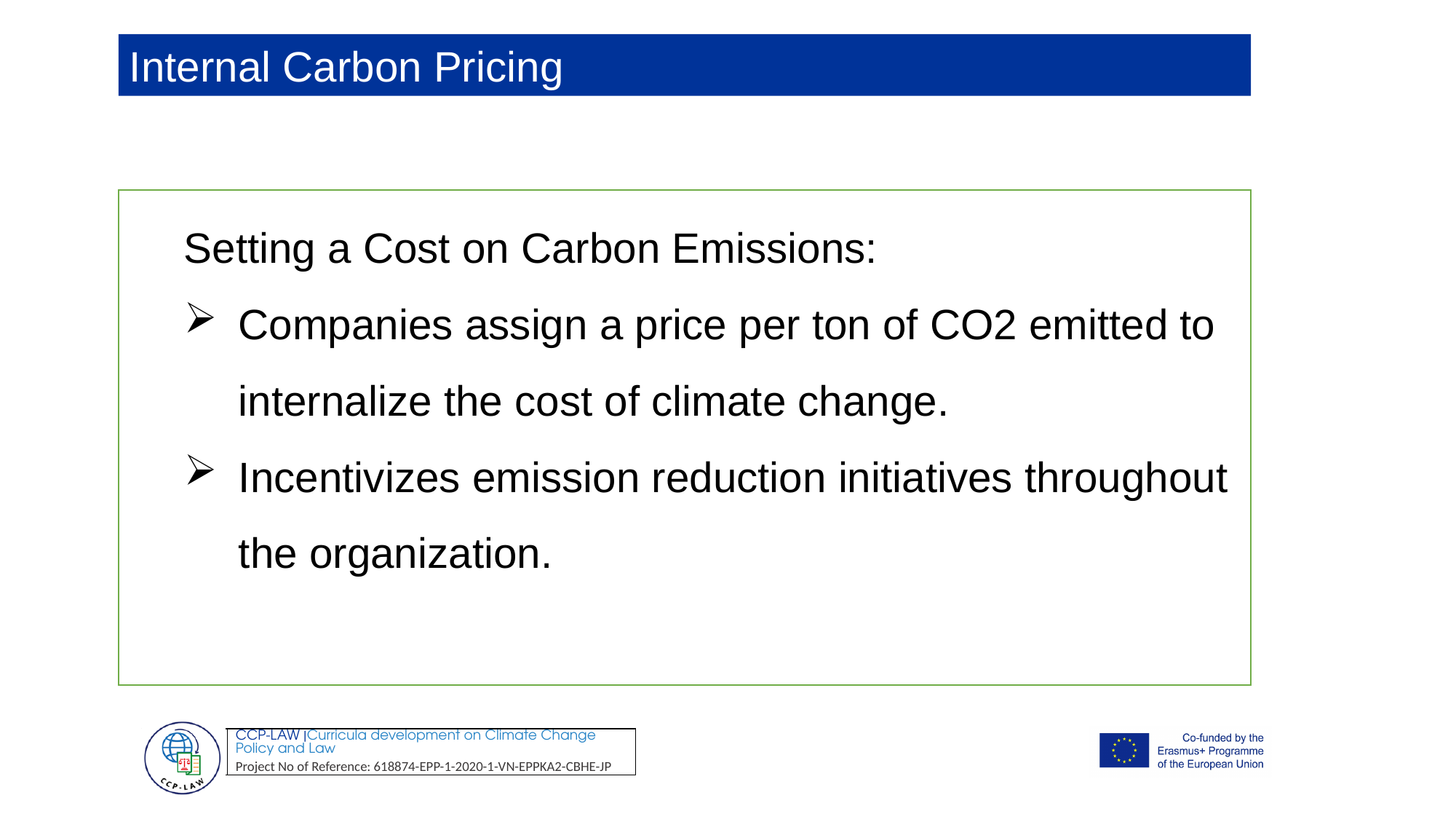

Internal Carbon Pricing
Setting a Cost on Carbon Emissions:
Companies assign a price per ton of CO2 emitted to internalize the cost of climate change.
Incentivizes emission reduction initiatives throughout the organization.